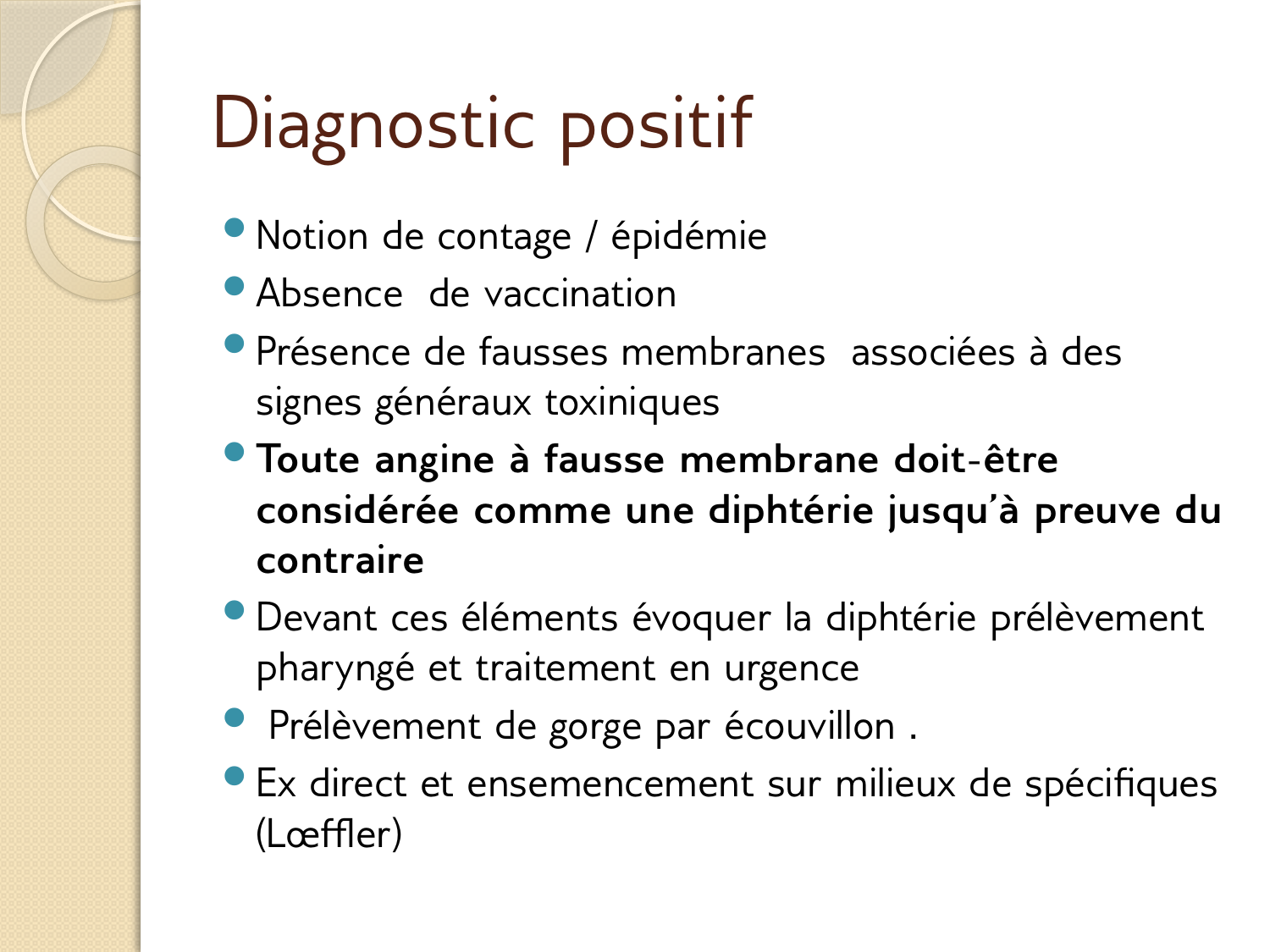

# Diagnostic positif
Notion de contage / épidémie
Absence  de vaccination
Présence de fausses membranes  associées à des signes généraux toxiniques
Toute angine à fausse membrane doit-être considérée comme une diphtérie jusqu’à preuve du contraire
Devant ces éléments évoquer la diphtérie prélèvement pharyngé et traitement en urgence
 Prélèvement de gorge par écouvillon .
Ex direct et ensemencement sur milieux de spécifiques (Loeffler)